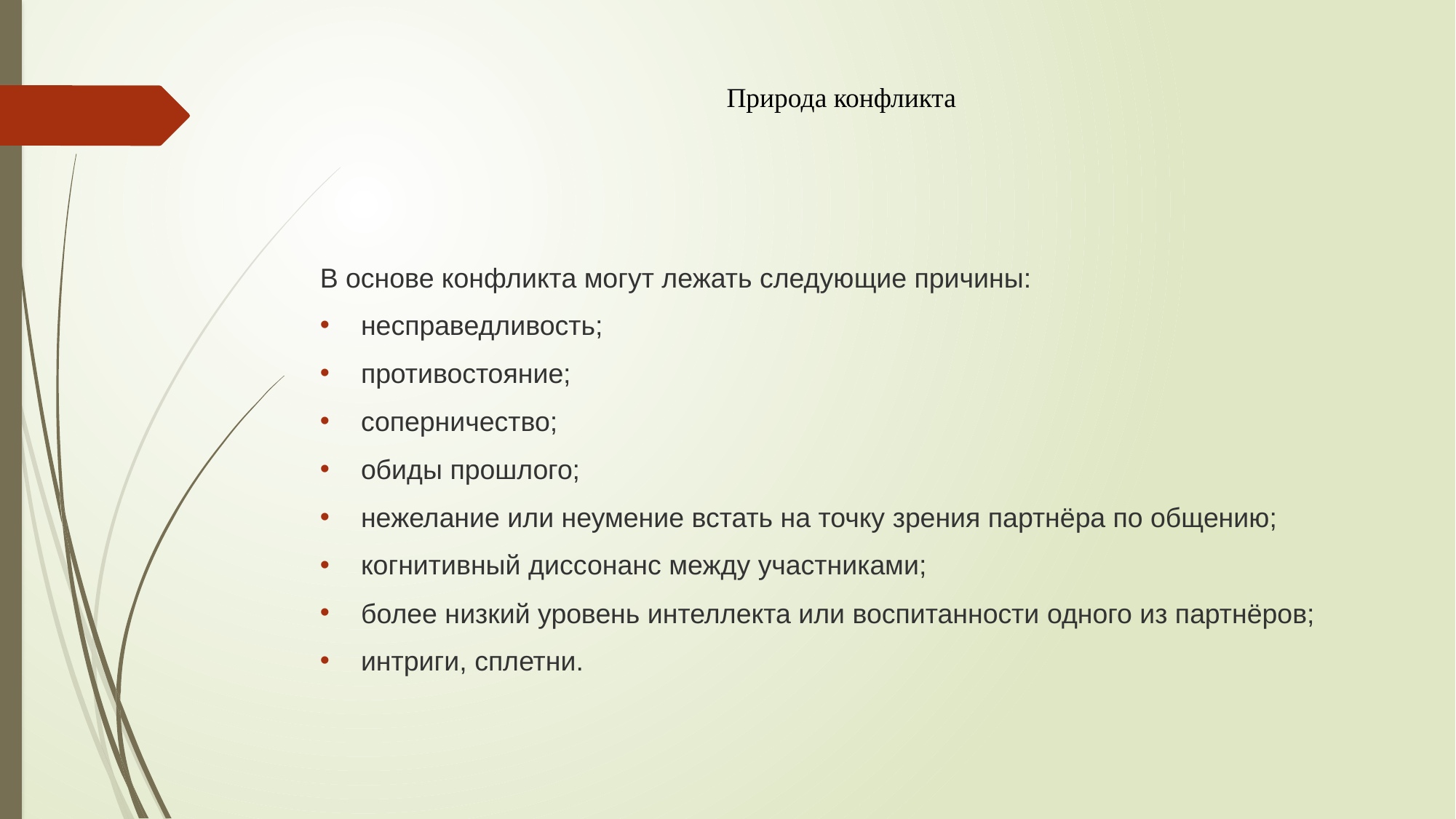

# Природа конфликта
В основе конфликта могут лежать следующие причины:
несправедливость;
противостояние;
соперничество;
обиды прошлого;
нежелание или неумение встать на точку зрения партнёра по общению;
когнитивный диссонанс между участниками;
более низкий уровень интеллекта или воспитанности одного из партнёров;
интриги, сплетни.